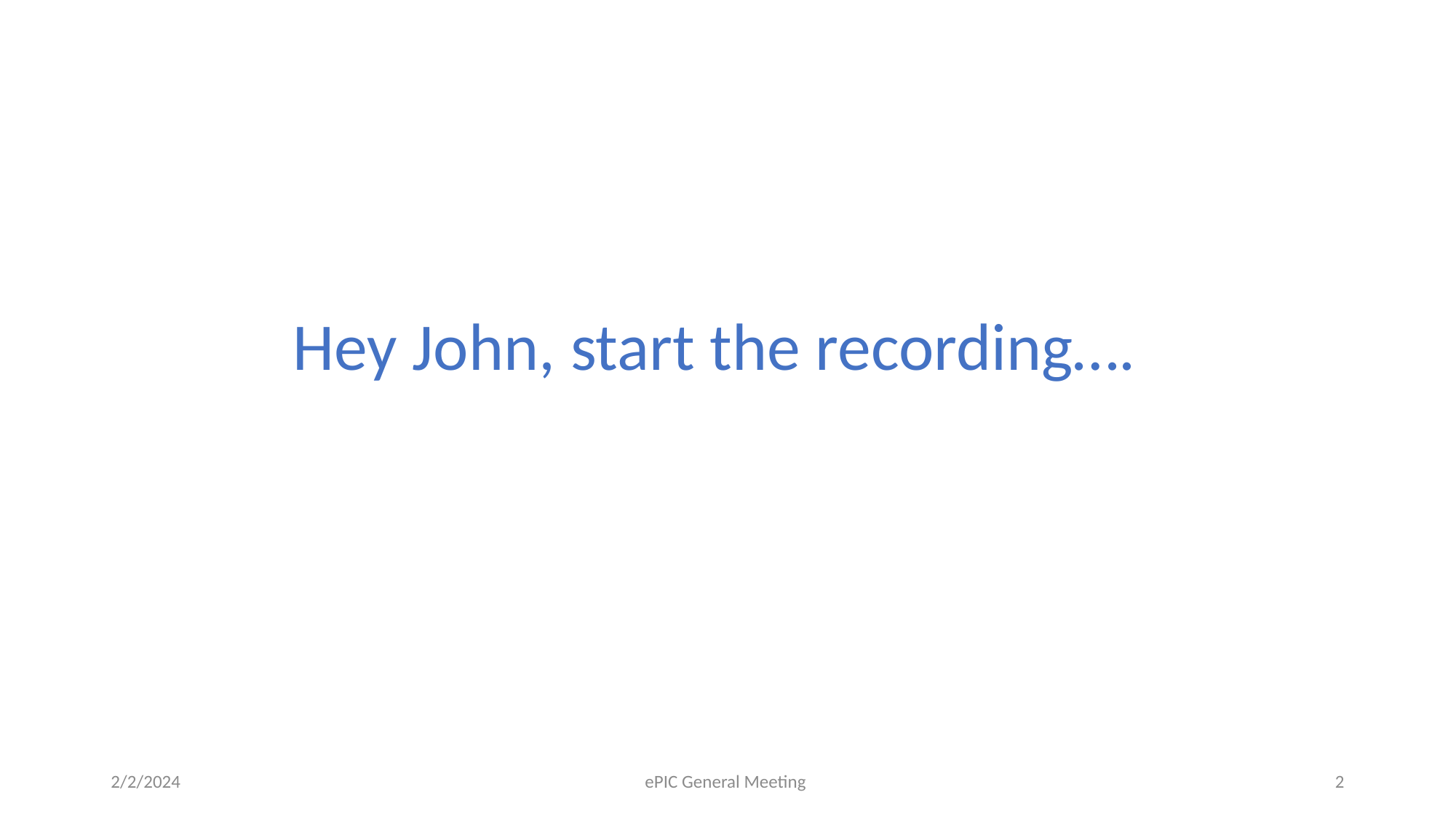

# Hey John, start the recording….
2/2/2024
ePIC General Meeting
2